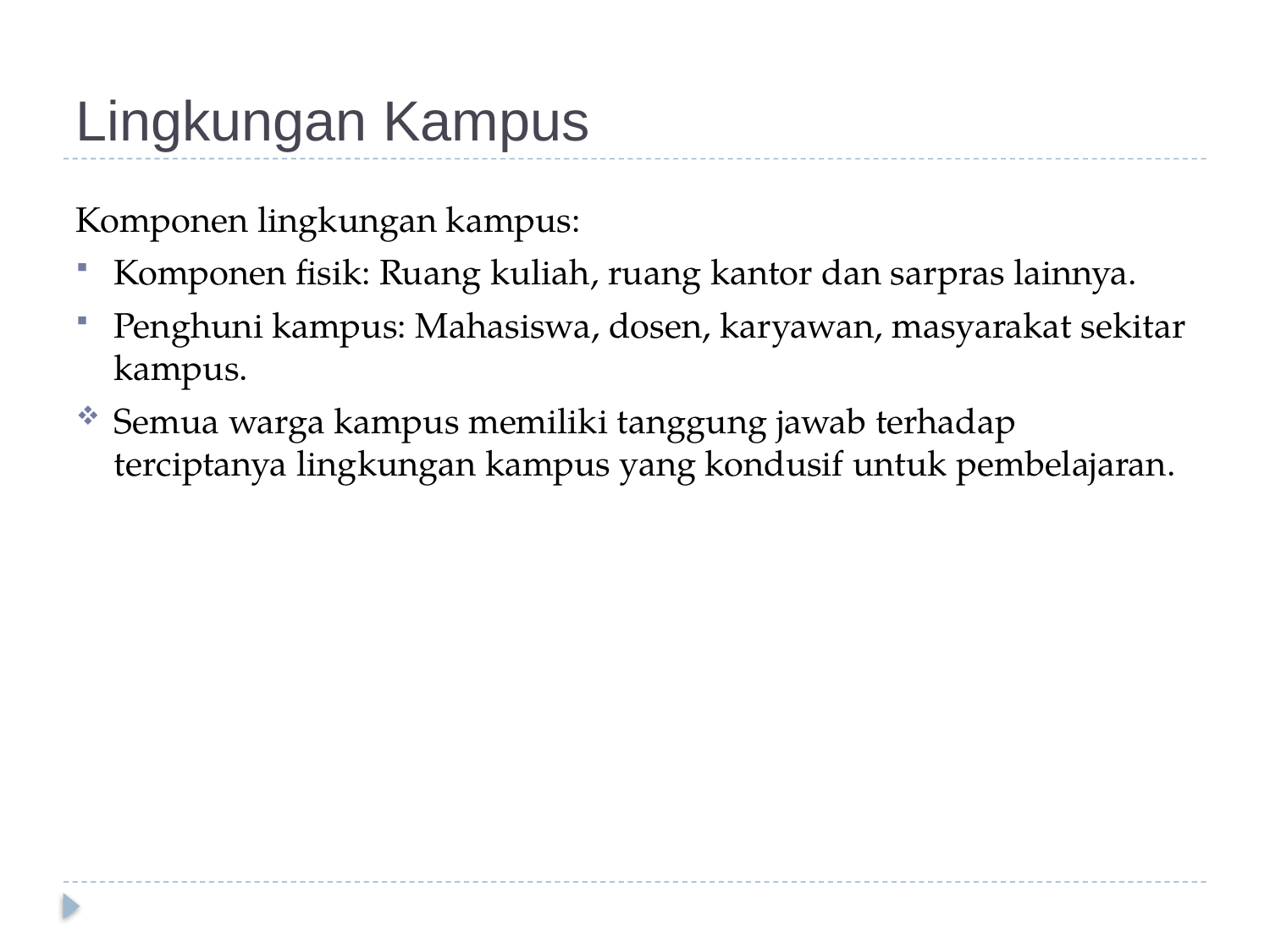

# Lingkungan Kampus
Komponen lingkungan kampus:
Komponen fisik: Ruang kuliah, ruang kantor dan sarpras lainnya.
Penghuni kampus: Mahasiswa, dosen, karyawan, masyarakat sekitar kampus.
Semua warga kampus memiliki tanggung jawab terhadap terciptanya lingkungan kampus yang kondusif untuk pembelajaran.